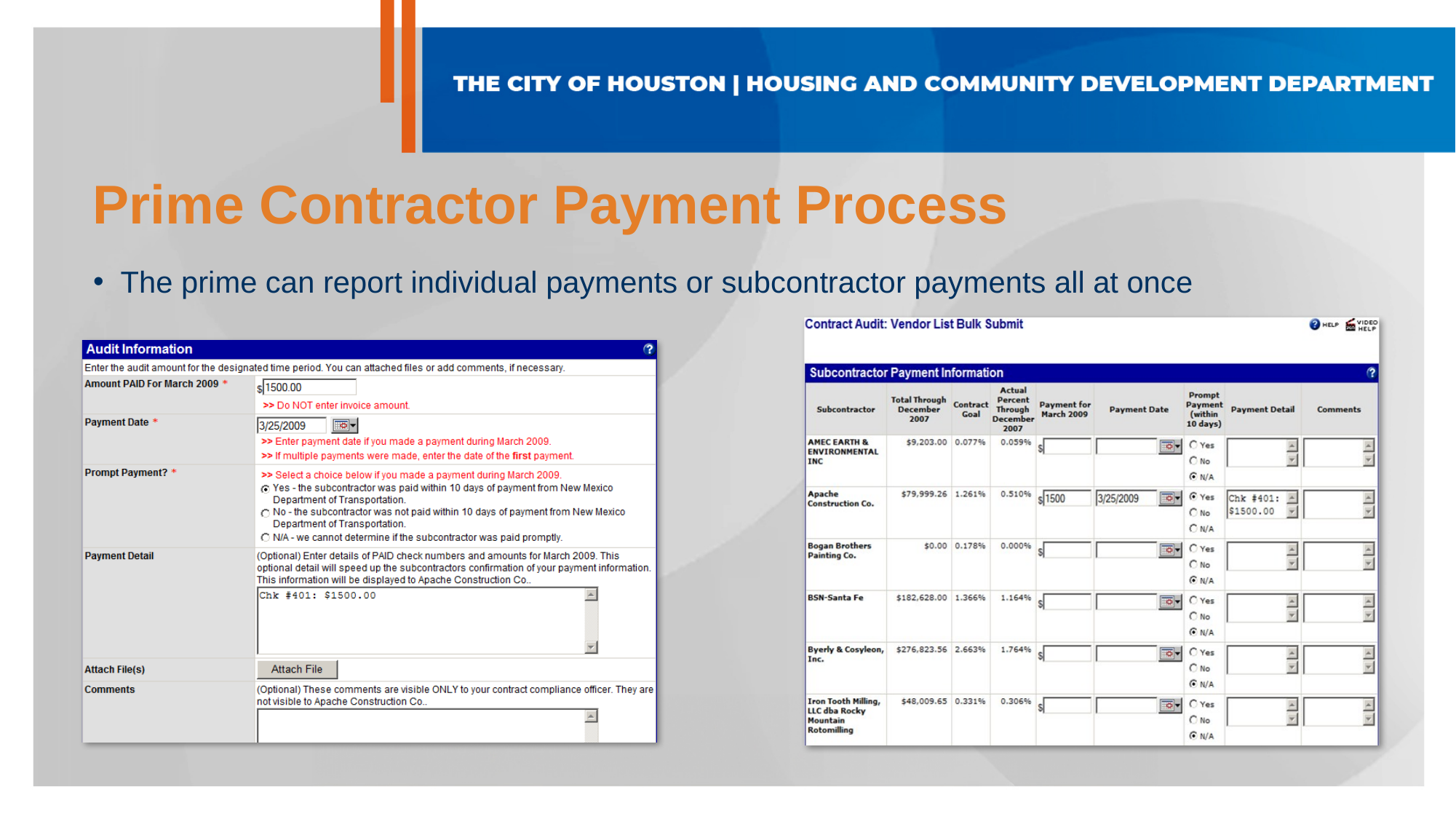

# Prime Contractor Payment Process
The prime can report individual payments or subcontractor payments all at once